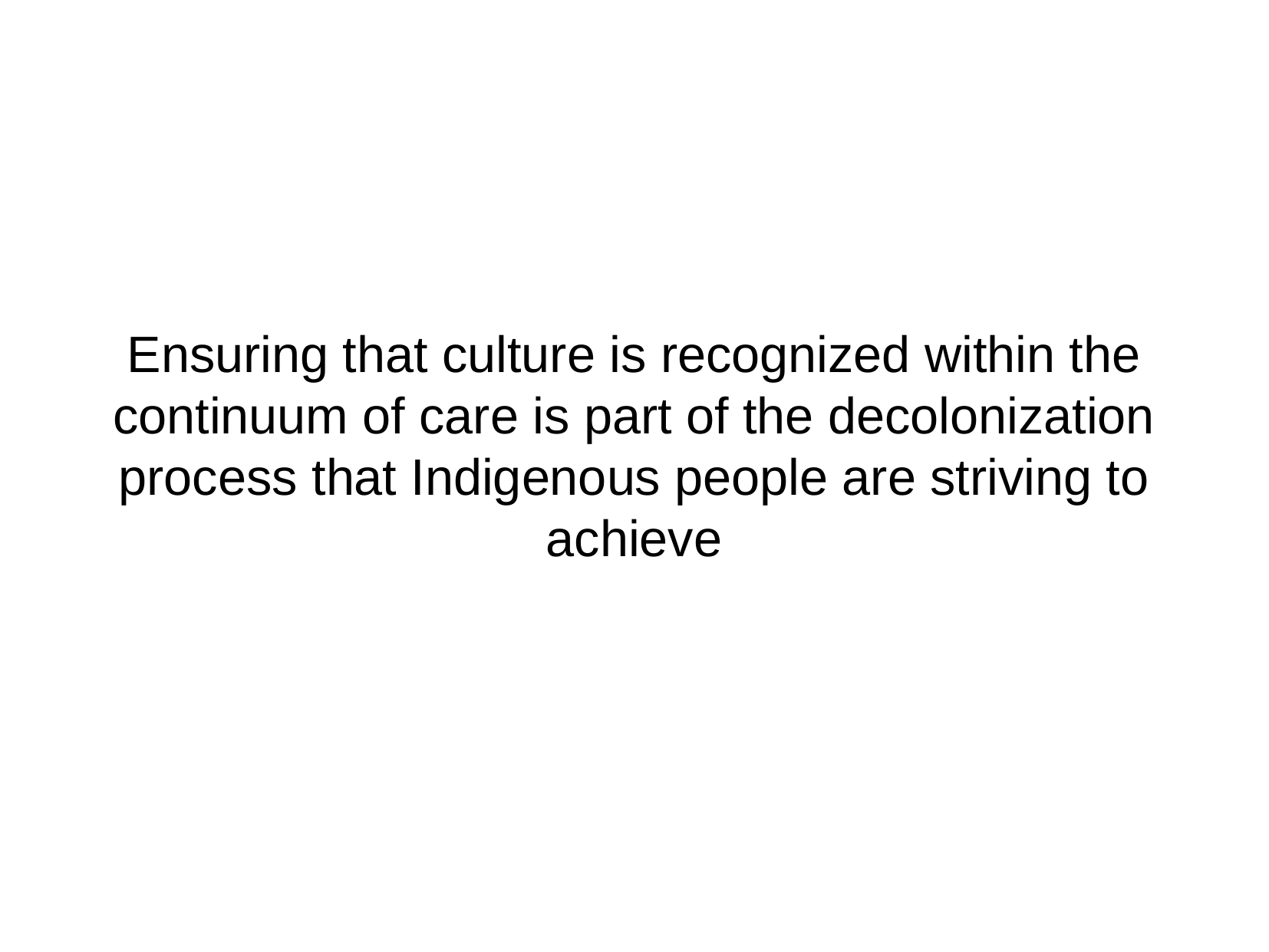

Ensuring that culture is recognized within the continuum of care is part of the decolonization process that Indigenous people are striving to achieve